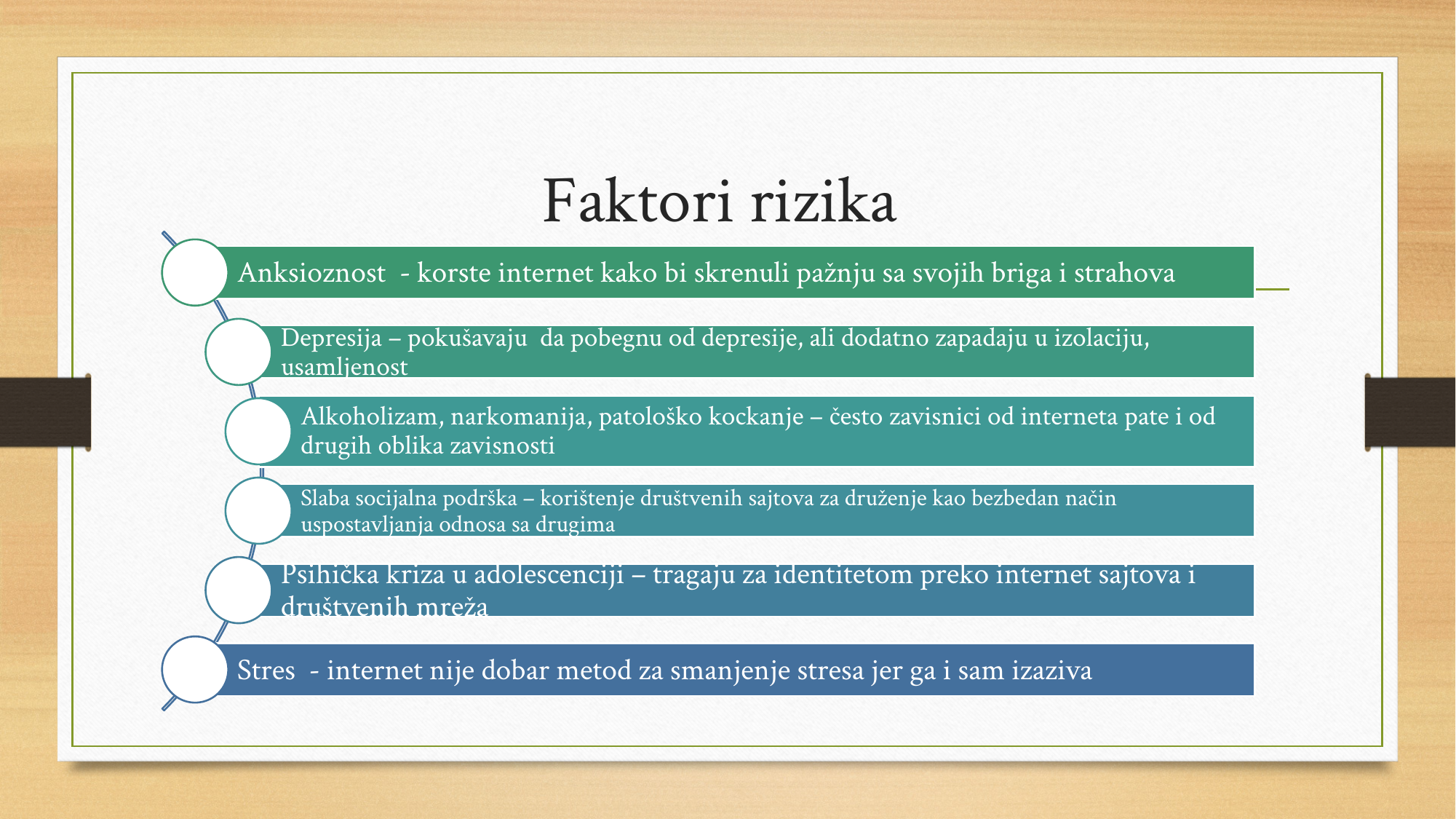

# Faktori rizika
Anksioznost  - korste internet kako bi skrenuli pažnju sa svojih briga i strahova
Depresija – pokušavaju  da pobegnu od depresije, ali dodatno zapadaju u izolaciju, usamljenost
Alkoholizam, narkomanija, patološko kockanje – često zavisnici od interneta pate i od drugih oblika zavisnosti

Slaba socijalna podrška – korištenje društvenih sajtova za druženje kao bezbedan način uspostavljanja odnosa sa drugima
Psihička kriza u adolescenciji – tragaju za identitetom preko internet sajtova i društvenih mreža
Stres  - internet nije dobar metod za smanjenje stresa jer ga i sam izaziva